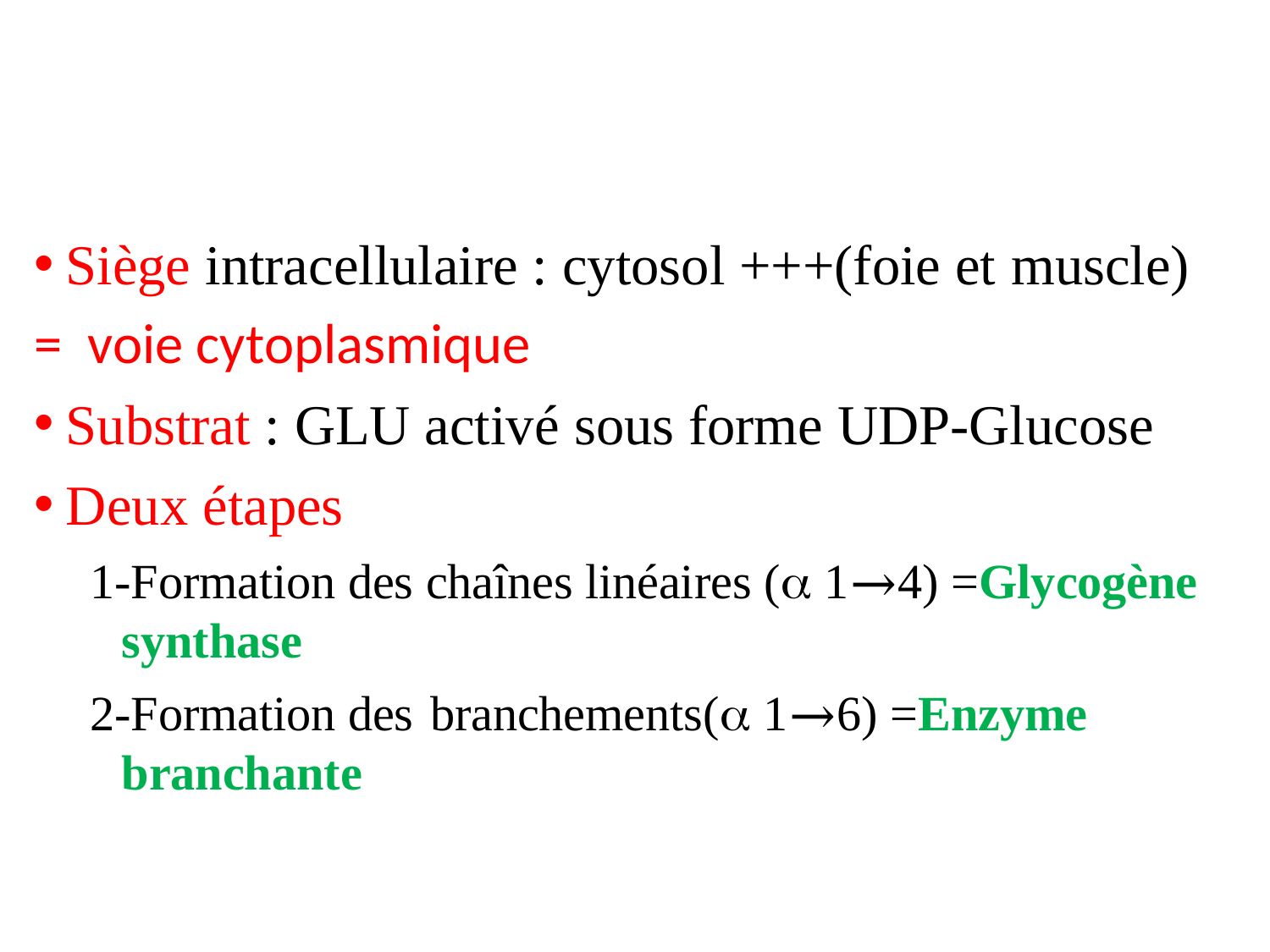

#
Siège intracellulaire : cytosol +++(foie et muscle)
=  voie cytoplasmique
Substrat : GLU activé sous forme UDP-Glucose
Deux étapes
1-Formation des chaînes linéaires (α 1→4) =Glycogène synthase
2-Formation des branchements(α 1→6) =Enzyme  branchante